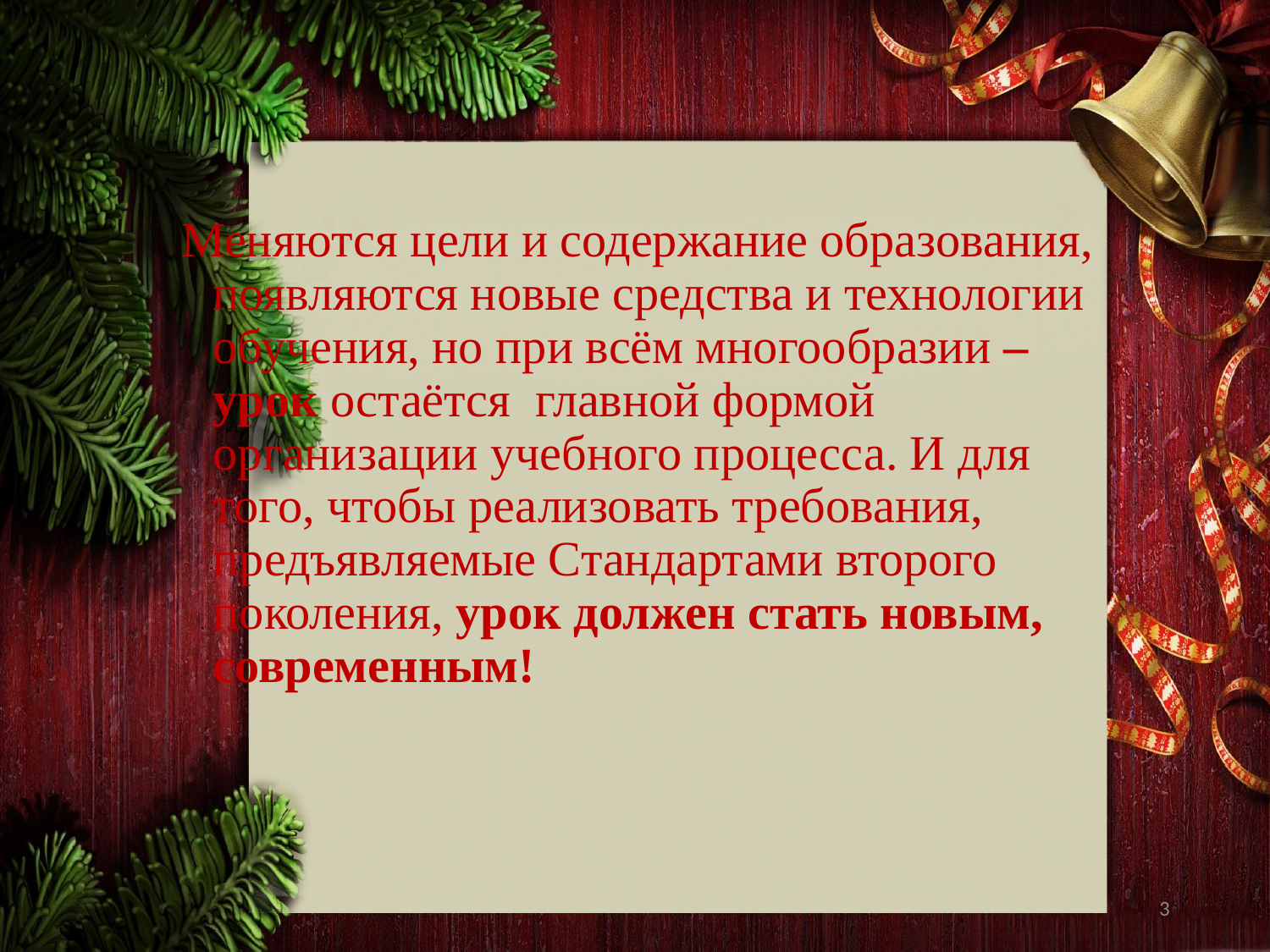

Меняются цели и содержание образования, появляются новые средства и технологии обучения, но при всём многообразии – урок остаётся  главной формой организации учебного процесса. И для того, чтобы реализовать требования, предъявляемые Стандартами второго поколения, урок должен стать новым, современным!
3